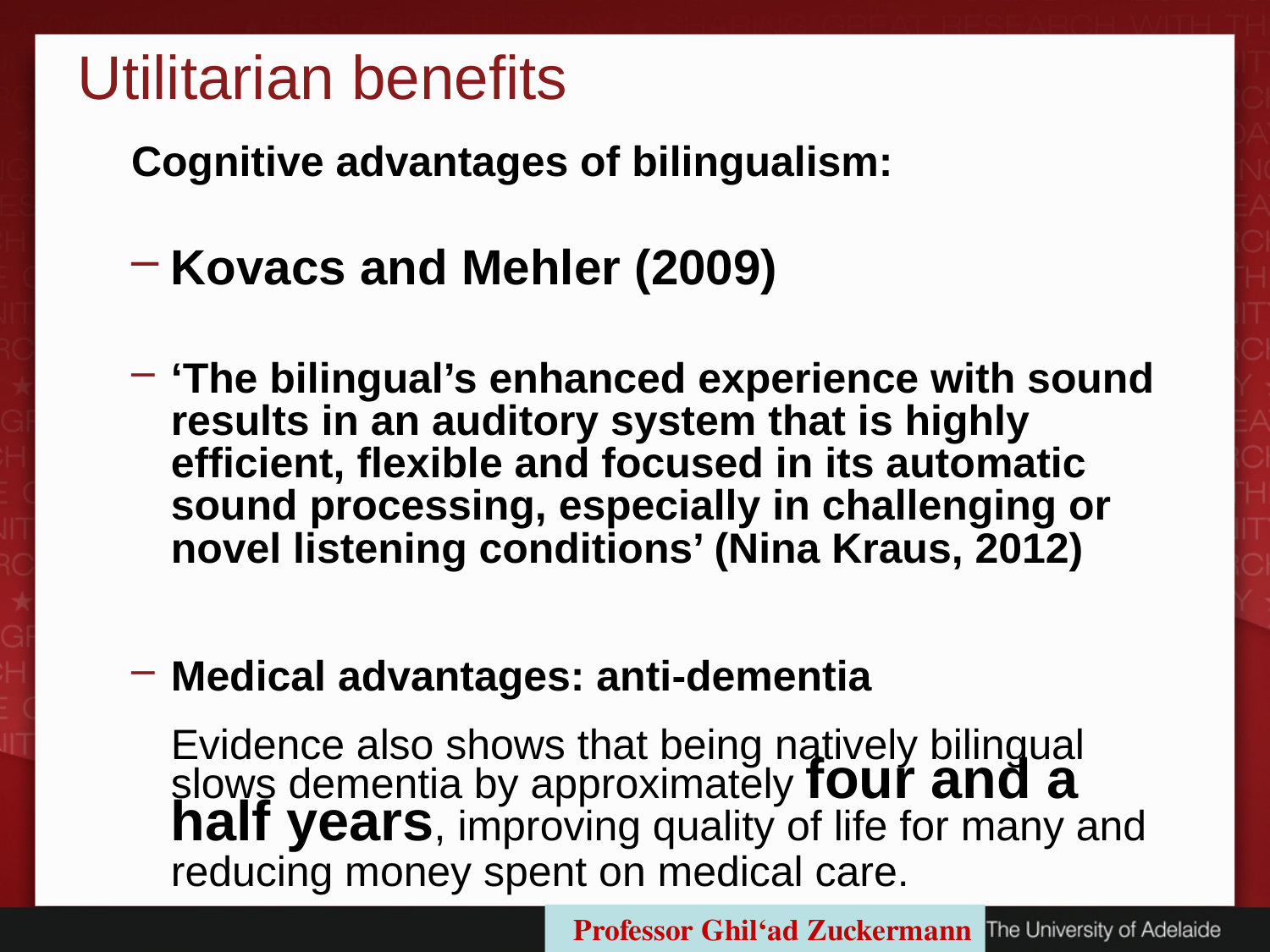

Utilitarian benefits
Cognitive advantages of bilingualism:

Kovacs and Mehler (2009)

‘The bilingual’s enhanced experience with sound results in an auditory system that is highly efficient, flexible and focused in its automatic sound processing, especially in challenging or novel listening conditions’ (Nina Kraus, 2012)

Medical advantages: anti-dementia
	Evidence also shows that being natively bilingual slows dementia by approximately four and a half years, improving quality of life for many and reducing money spent on medical care.

Professor Ghil‘ad Zuckermann